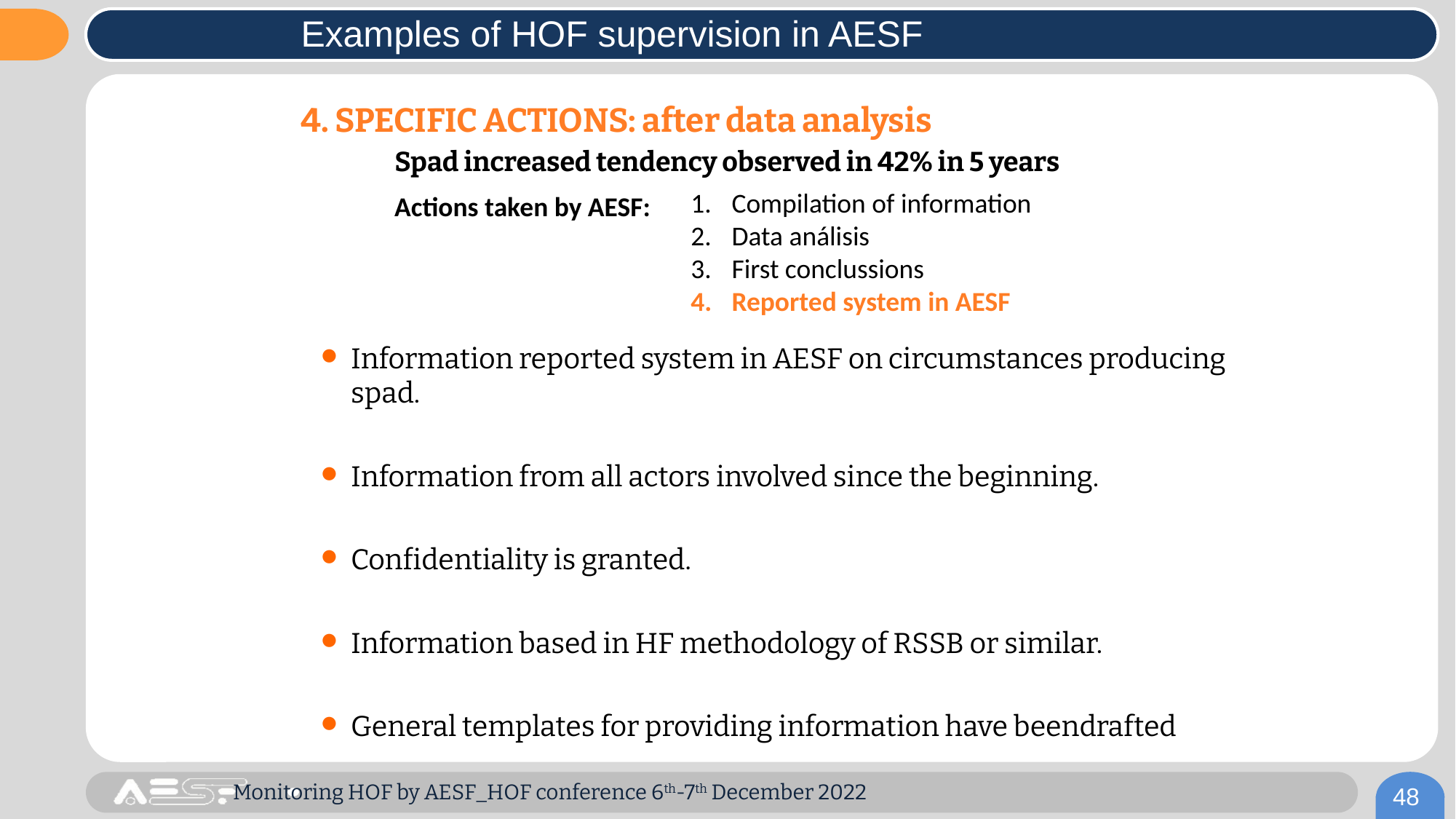

Examples of HOF supervision in AESF
4. SPECIFIC ACTIONS: after data analysis
Spad increased tendency observed in 42% in 5 years
Compilation of information
Data análisis
First conclussions
Reported system in AESF
Actions taken by AESF:
Information reported system in AESF on circumstances producing spad.

Information from all actors involved since the beginning.

Confidentiality is granted.

Information based in HF methodology of RSSB or similar.

General templates for providing information have beendrafted

48